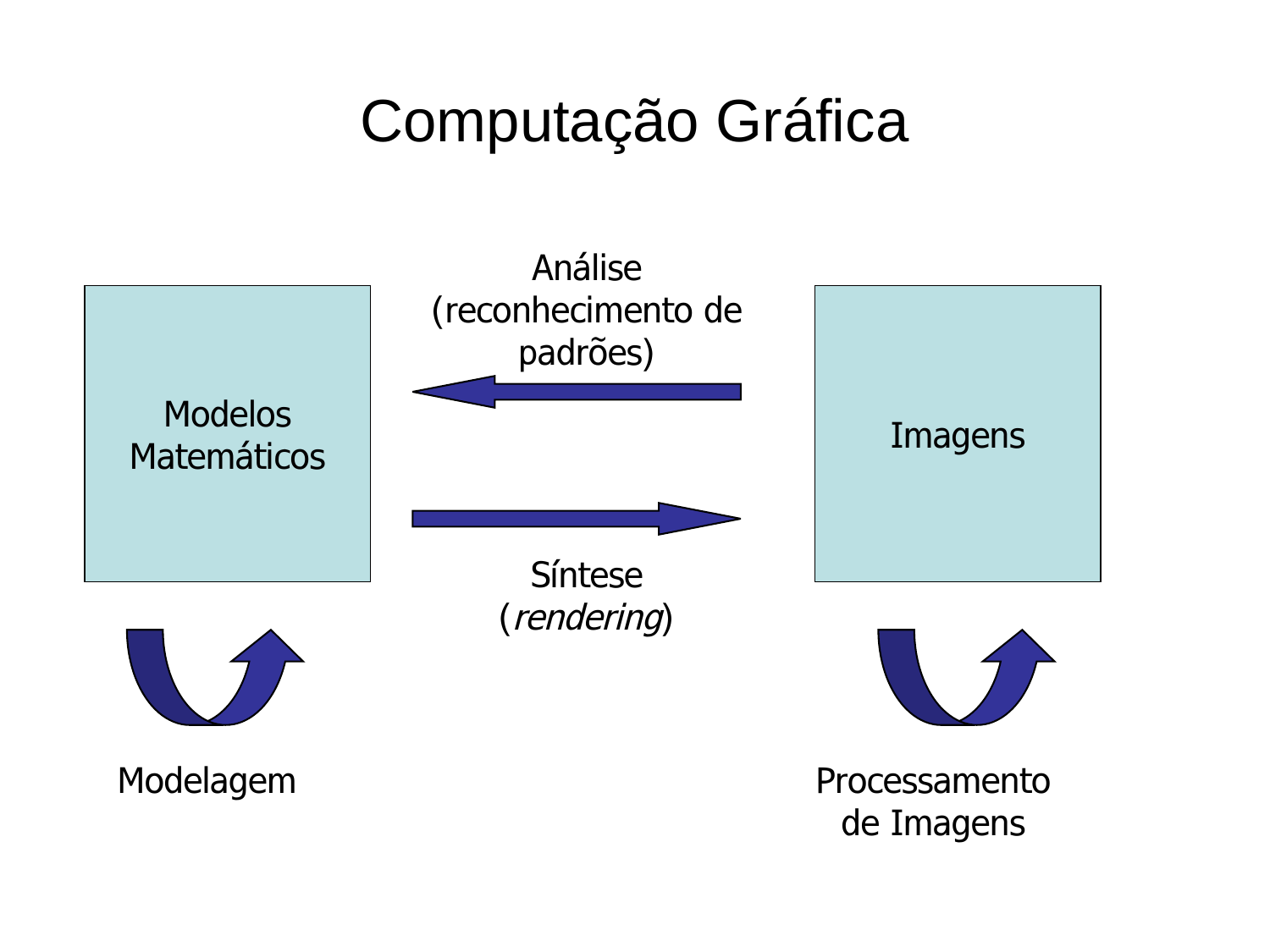

# Computação Gráfica
Análise
(reconhecimento de
padrões)
Modelos
Matemáticos
Imagens

Síntese
(rendering)

Modelagem
Processamento
de Imagens